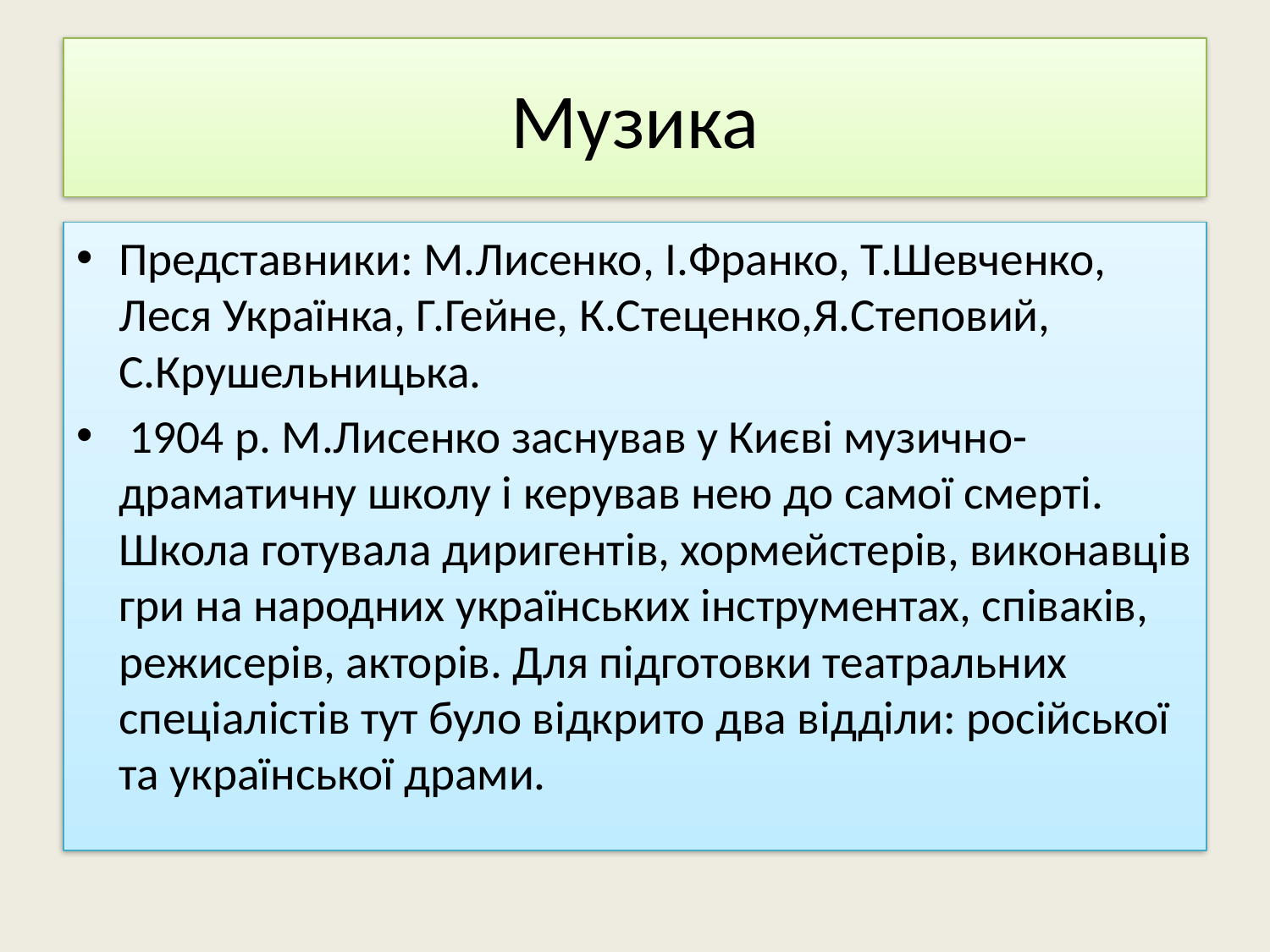

# Музика
Представники: М.Лисенко, І.Франко, Т.Шевченко, Леся Українка, Г.Гейне, К.Стеценко,Я.Степовий, С.Крушельницька.
 1904 р. М.Лисенко заснував у Києві музично-драматичну школу і керував нею до самої смерті. Школа готувала диригентів, хормейстерів, виконавців гри на народних українських інструментах, співаків, режисерів, акторів. Для підготовки театральних спеціалістів тут було відкрито два відділи: російської та української драми.